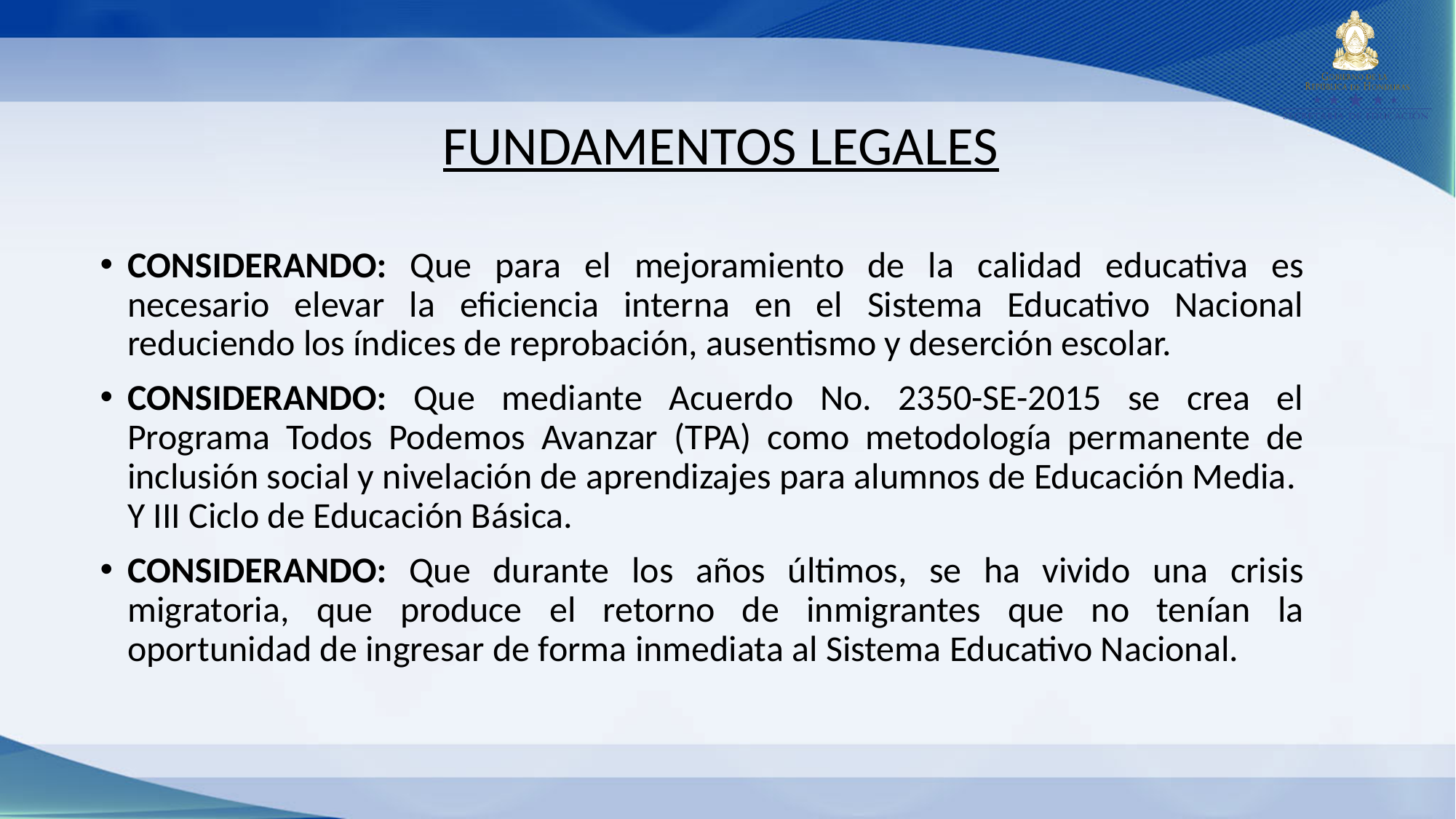

FUNDAMENTOS LEGALES

CONSIDERANDO: Que para el mejoramiento de la calidad educativa es necesario elevar la eficiencia interna en el Sistema Educativo Nacional reduciendo los índices de reprobación, ausentismo y deserción escolar.
CONSIDERANDO: Que mediante Acuerdo No. 2350-SE-2015 se crea el Programa Todos Podemos Avanzar (TPA) como metodología permanente de inclusión social y nivelación de aprendizajes para alumnos de Educación Media.  Y III Ciclo de Educación Básica.
CONSIDERANDO: Que durante los años últimos, se ha vivido una crisis migratoria, que produce el retorno de inmigrantes que no tenían la oportunidad de ingresar de forma inmediata al Sistema Educativo Nacional.